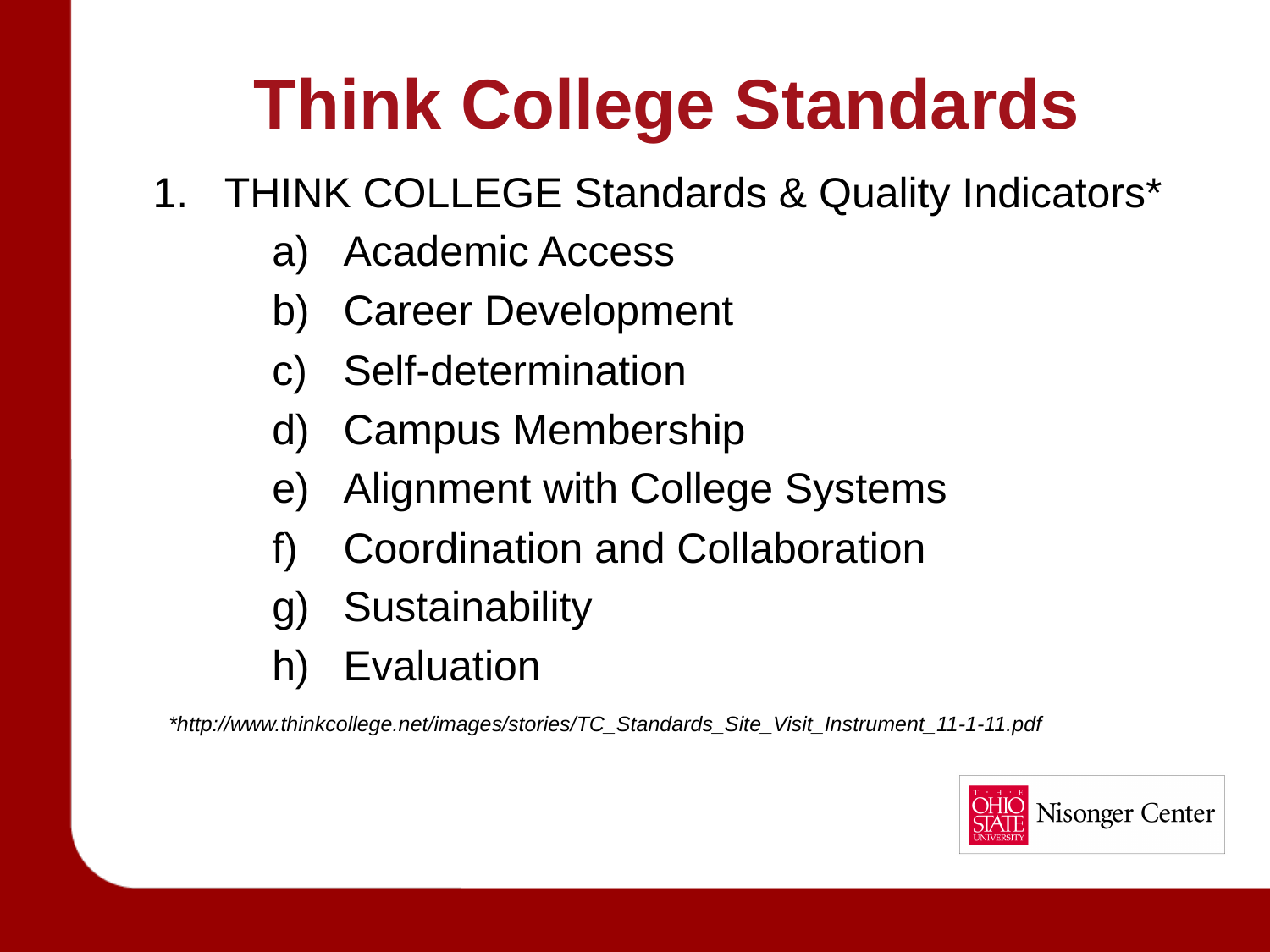

# Think College Standards
THINK COLLEGE Standards & Quality Indicators*
Academic Access
Career Development
Self-determination
Campus Membership
Alignment with College Systems
Coordination and Collaboration
Sustainability
Evaluation
	*http://www.thinkcollege.net/images/stories/TC_Standards_Site_Visit_Instrument_11-1-11.pdf